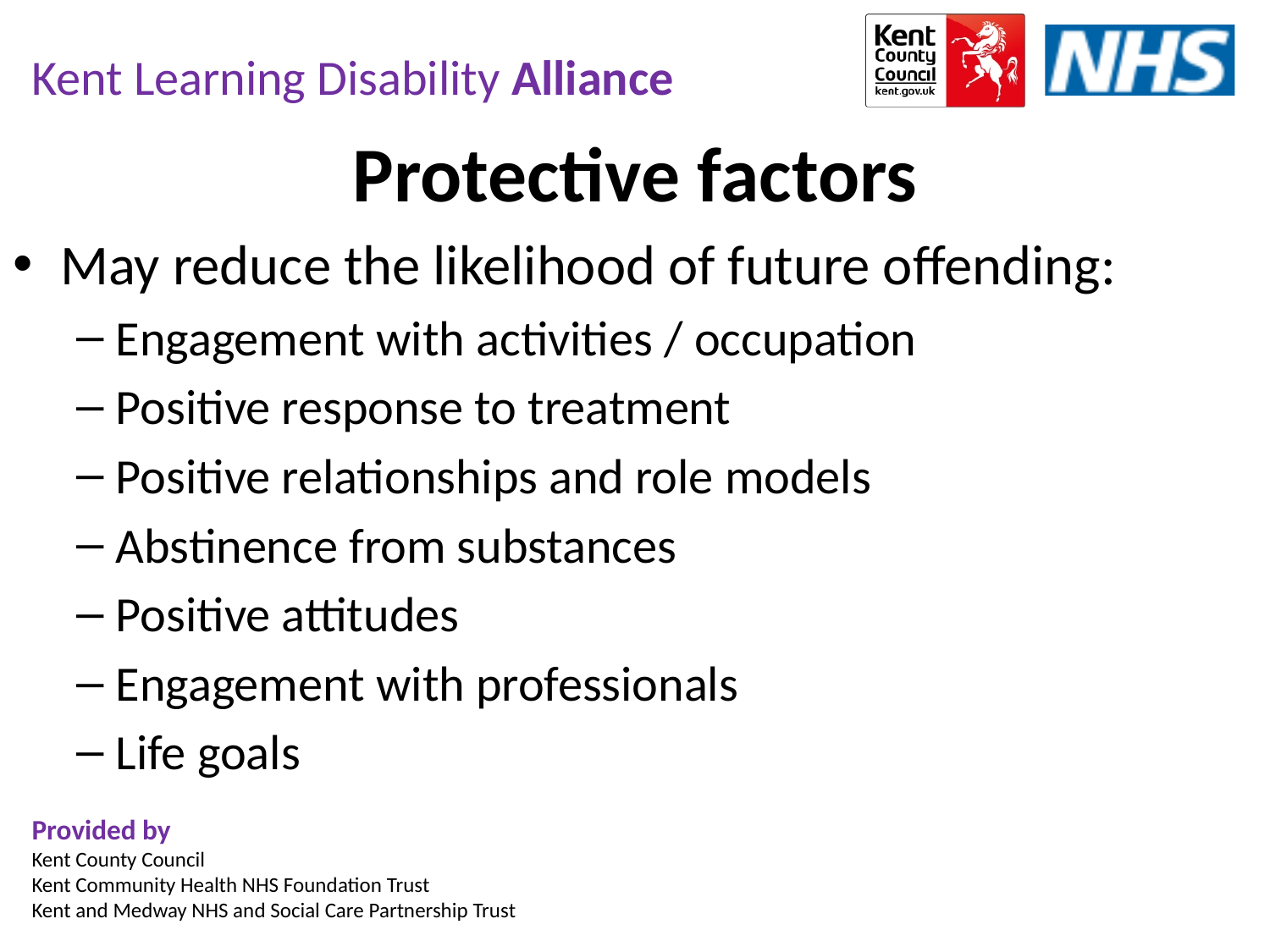

Protective factors
May reduce the likelihood of future offending:
Engagement with activities / occupation
Positive response to treatment
Positive relationships and role models
Abstinence from substances
Positive attitudes
Engagement with professionals
Life goals